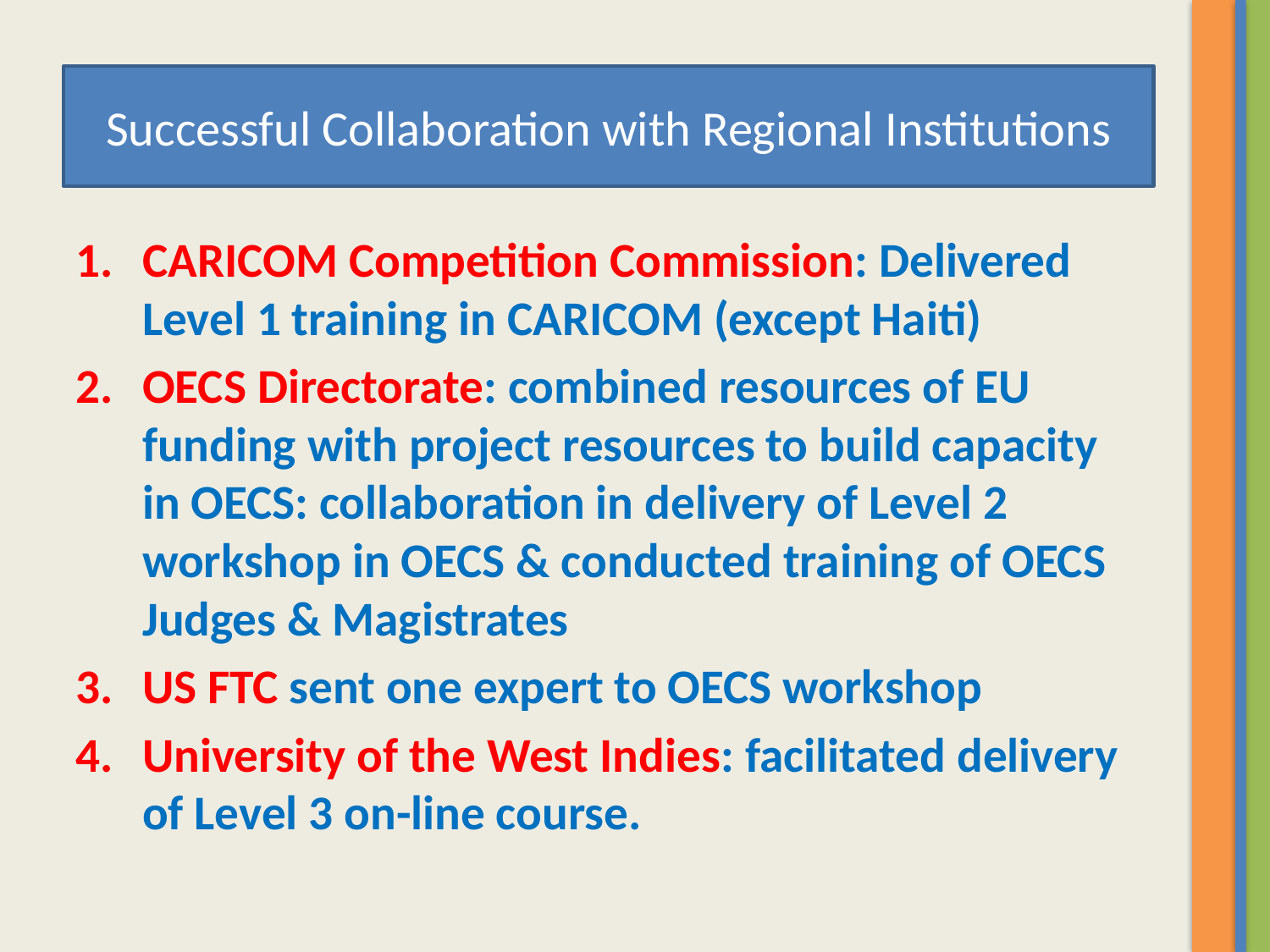

# Successful Collaboration with Regional Institutions
CARICOM Competition Commission: Delivered Level 1 training in CARICOM (except Haiti)
OECS Directorate: combined resources of EU funding with project resources to build capacity in OECS: collaboration in delivery of Level 2 workshop in OECS & conducted training of OECS Judges & Magistrates
US FTC sent one expert to OECS workshop
University of the West Indies: facilitated delivery of Level 3 on-line course.